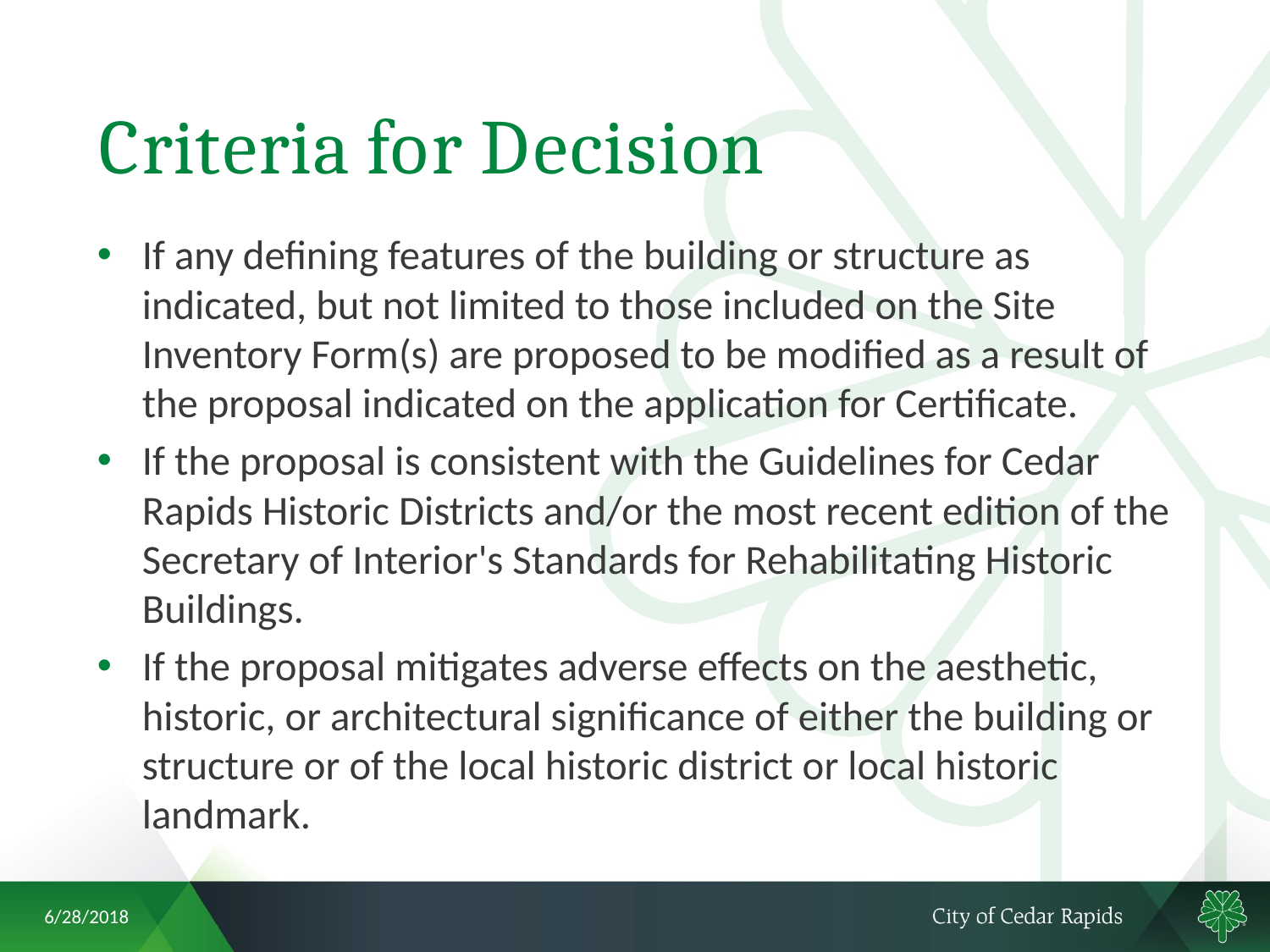

# Criteria for Decision
If any defining features of the building or structure as indicated, but not limited to those included on the Site Inventory Form(s) are proposed to be modified as a result of the proposal indicated on the application for Certificate.
If the proposal is consistent with the Guidelines for Cedar Rapids Historic Districts and/or the most recent edition of the Secretary of Interior's Standards for Rehabilitating Historic Buildings.
If the proposal mitigates adverse effects on the aesthetic, historic, or architectural significance of either the building or structure or of the local historic district or local historic landmark.

6/28/2018